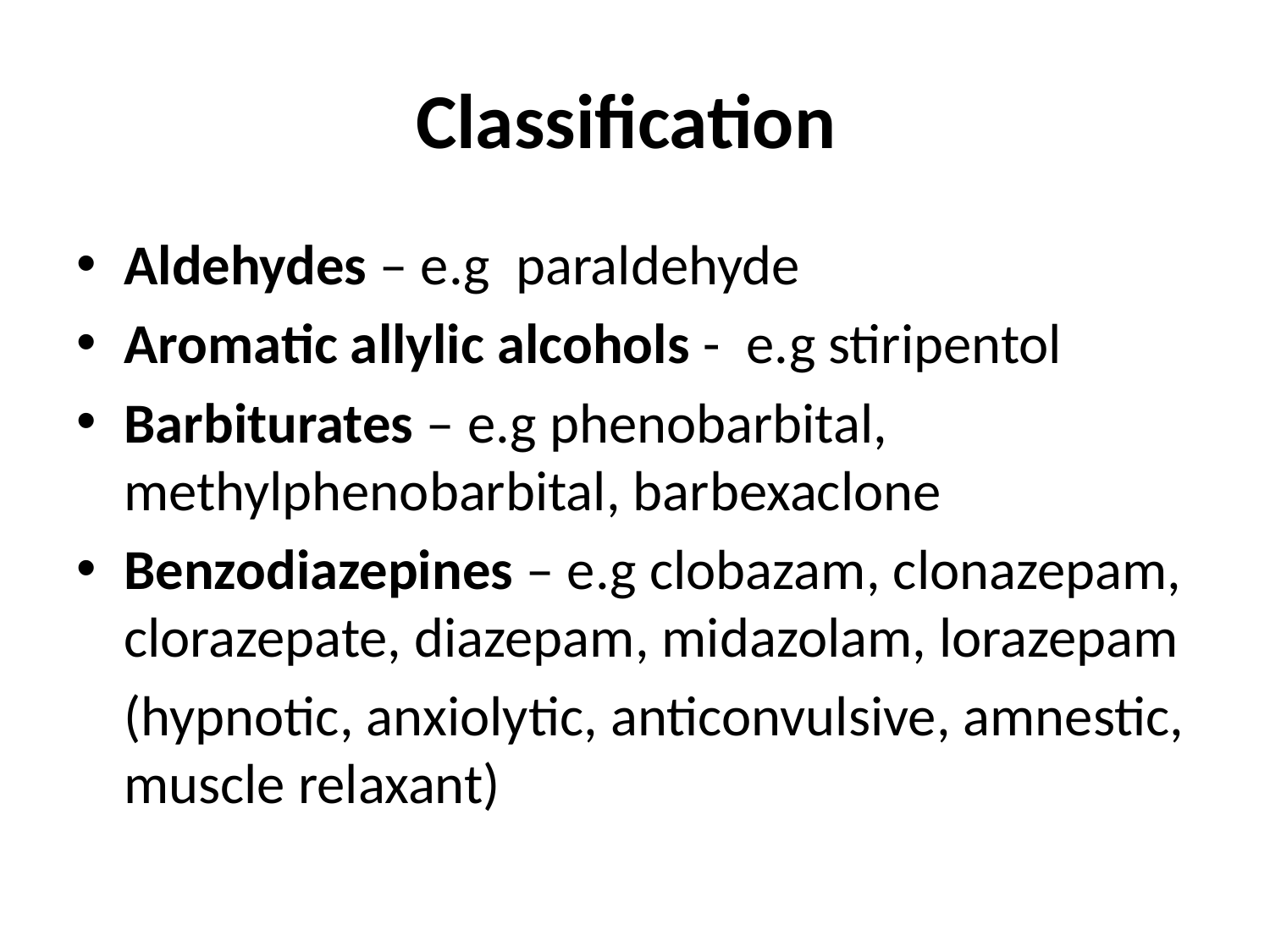

# Classification
Aldehydes – e.g  paraldehyde
Aromatic allylic alcohols -  e.g stiripentol
Barbiturates – e.g phenobarbital,  methylphenobarbital, barbexaclone
Benzodiazepines – e.g clobazam, clonazepam, clorazepate, diazepam, midazolam, lorazepam
	(hypnotic, anxiolytic, anticonvulsive, amnestic, muscle relaxant)